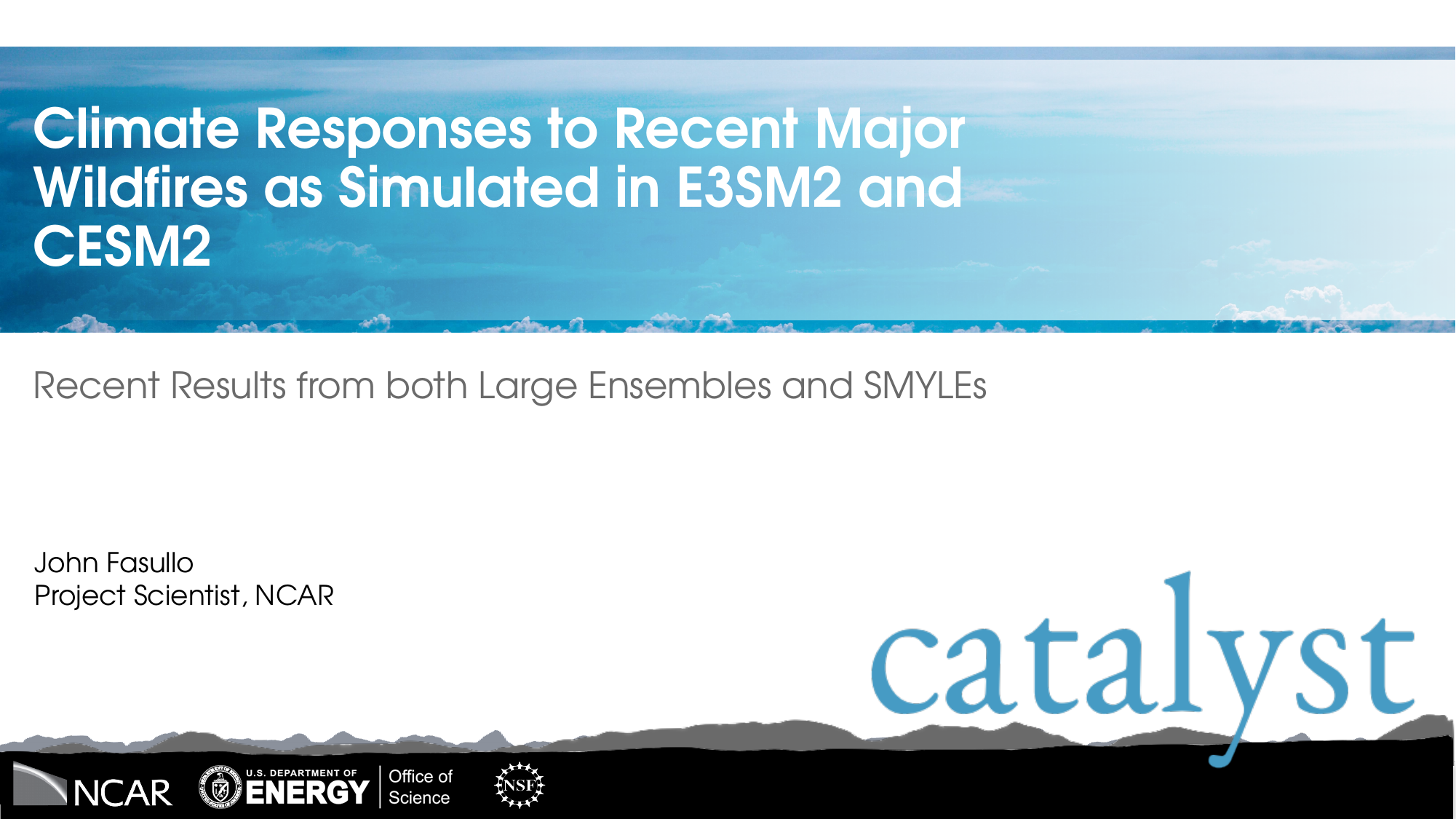

# Climate Responses to Recent Major Wildfires as Simulated in E3SM2 and CESM2
Recent Results from both Large Ensembles and SMYLEs

John Fasullo
Project Scientist, NCAR